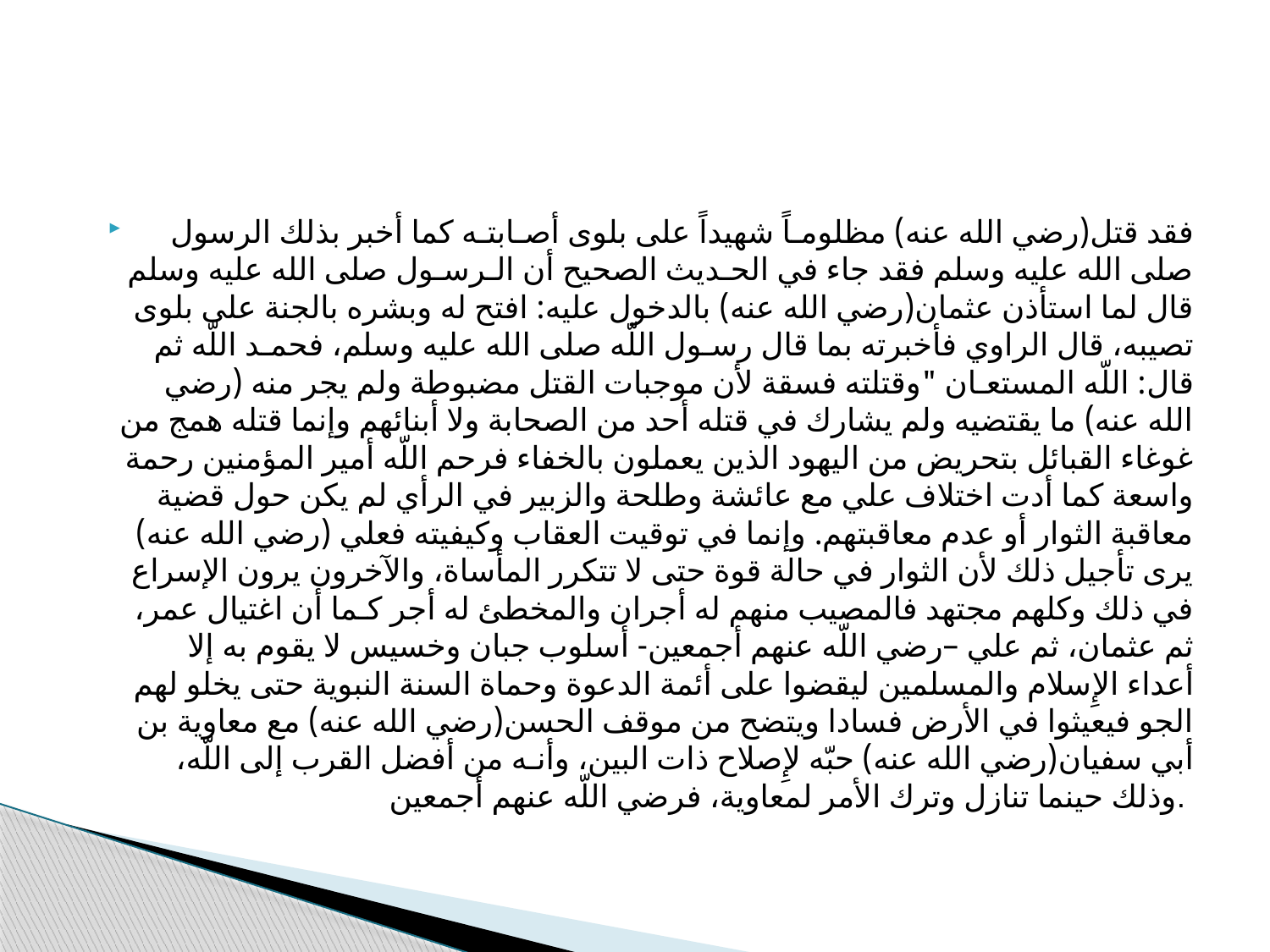

#
فقد قتل(رضي الله عنه) مظلومـاً شهيداً على بلوى أصـابتـه كما أخبر بذلك الرسول صلى الله عليه وسلم فقد جاء في الحـديث الصحيح أن الـرسـول صلى الله عليه وسلم قال لما استأذن عثمان(رضي الله عنه) بالدخول عليه: افتح له وبشره بالجنة على بلوى تصيبه، قال الراوي فأخبرته بما قال رسـول اللّه صلى الله عليه وسلم، فحمـد اللّه ثم قال: اللّه المستعـان "وقتلته فسقة لأن موجبات القتل مضبوطة ولم يجر منه (رضي الله عنه) ما يقتضيه ولم يشارك في قتله أحد من الصحابة ولا أبنائهم وإنما قتله همج من غوغاء القبائل بتحريض من اليهود الذين يعملون بالخفاء فرحم اللّه أمير المؤمنين رحمة واسعة كما أدت اختلاف علي مع عائشة وطلحة والزبير في الرأي لم يكن حول قضية معاقبة الثوار أو عدم معاقبتهم. وإنما في توقيت العقاب وكيفيته فعلي (رضي الله عنه) يرى تأجيل ذلك لأن الثوار في حالة قوة حتى لا تتكرر المأساة، والآخرون يرون الإسراع في ذلك وكلهم مجتهد فالمصيب منهم له أجران والمخطئ له أجر كـما أن اغتيال عمر، ثم عثمان، ثم علي –رضي اللّه عنهم أجمعين- أسلوب جبان وخسيس لا يقوم به إلا أعداء الإِسلام والمسلمين ليقضوا على أئمة الدعوة وحماة السنة النبوية حتى يخلو لهم الجو فيعيثوا في الأرض فسادا ويتضح من موقف الحسن(رضي الله عنه) مع معاوية بن أبي سفيان(رضي الله عنه) حبّه لإِصلاح ذات البين، وأنـه من أفضل القرب إلى اللّه، وذلك حينما تنازل وترك الأمر لمعاوية، فرضي اللّه عنهم أجمعين.